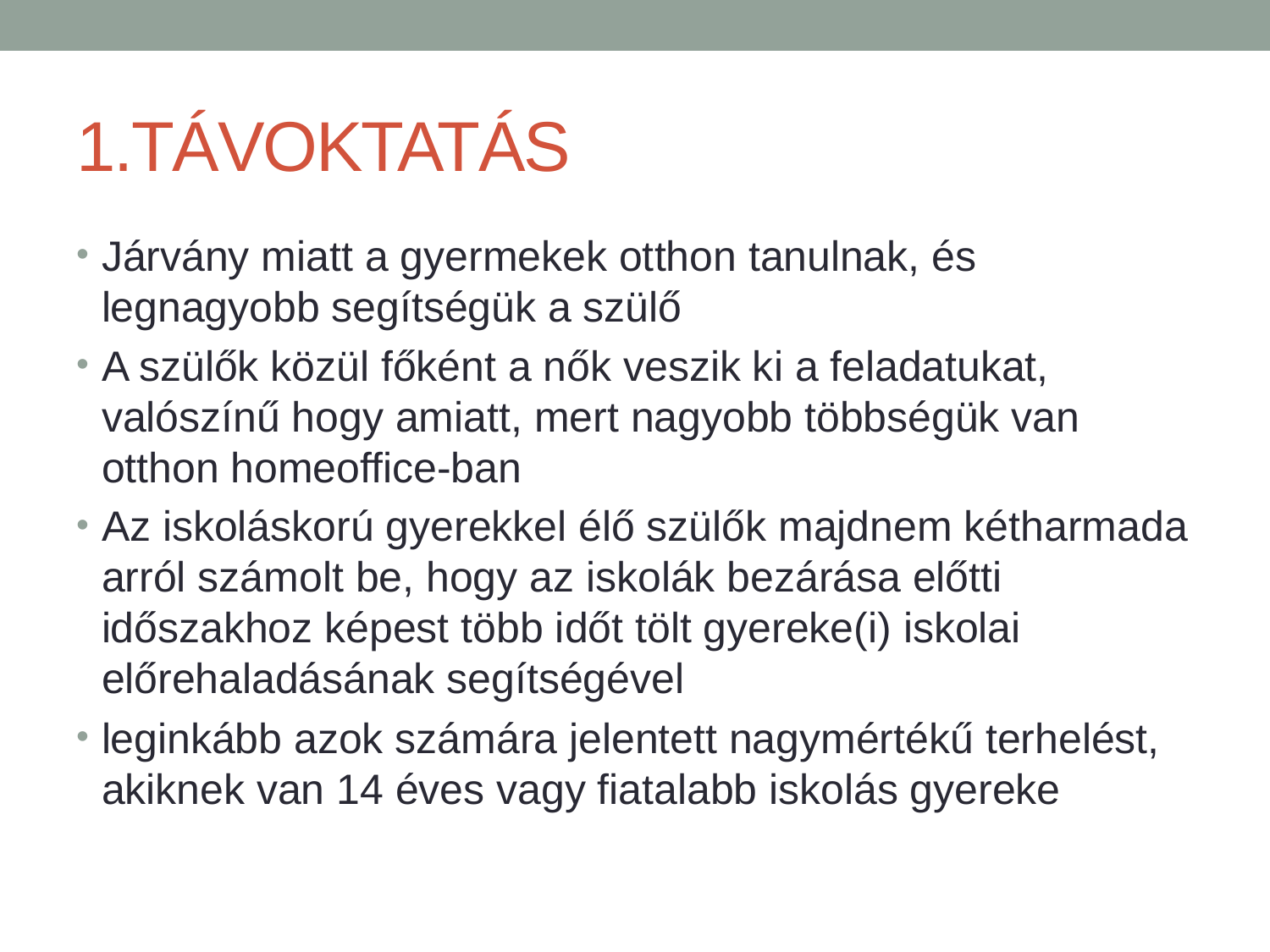

# 1.TÁVOKTATÁS
Járvány miatt a gyermekek otthon tanulnak, és legnagyobb segítségük a szülő
A szülők közül főként a nők veszik ki a feladatukat, valószínű hogy amiatt, mert nagyobb többségük van otthon homeoffice-ban
Az iskoláskorú gyerekkel élő szülők majdnem kétharmada arról számolt be, hogy az iskolák bezárása előtti időszakhoz képest több időt tölt gyereke(i) iskolai előrehaladásának segítségével
leginkább azok számára jelentett nagymértékű terhelést, akiknek van 14 éves vagy fiatalabb iskolás gyereke